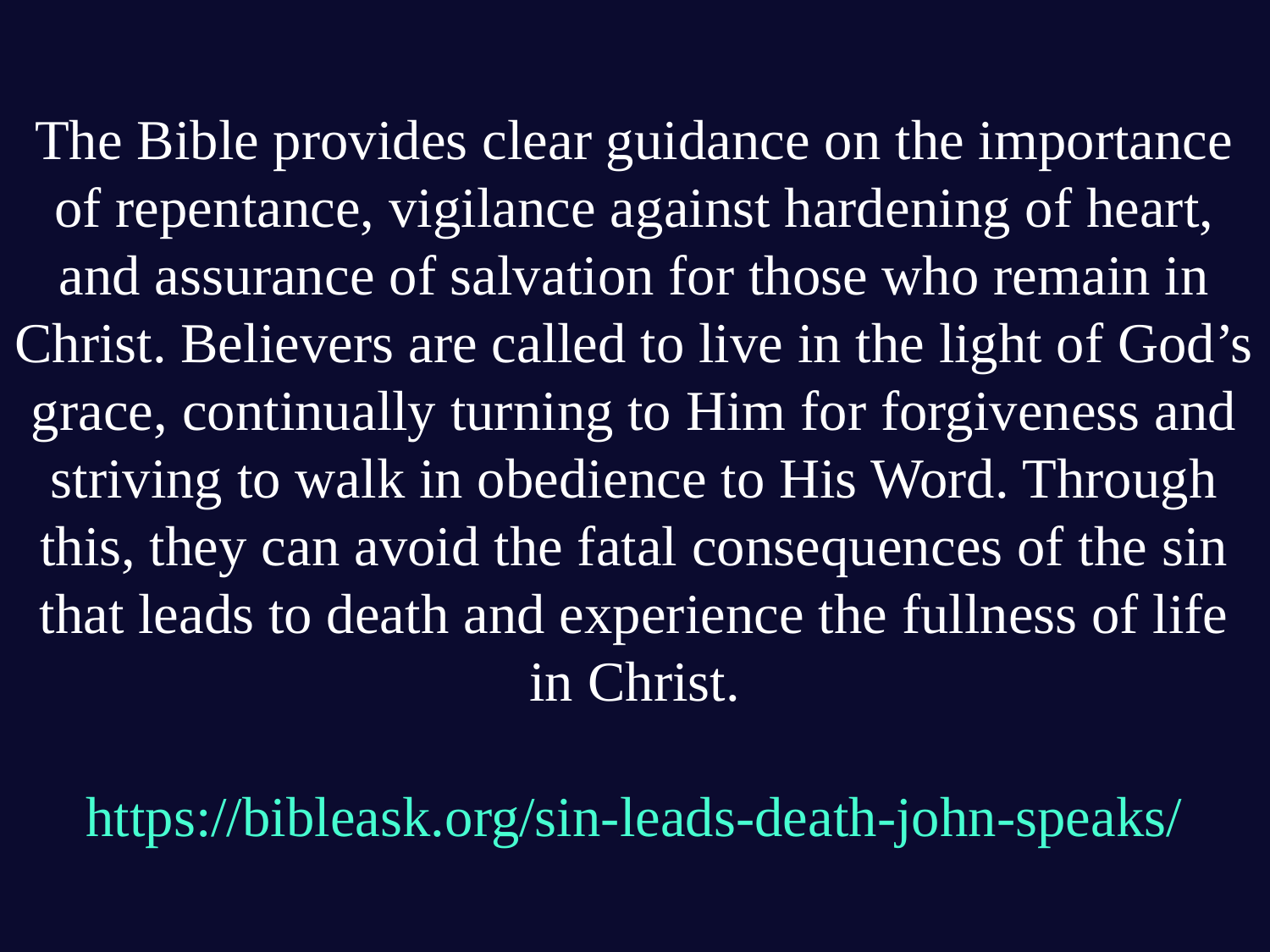

# The Bible provides clear guidance on the importance of repentance, vigilance against hardening of heart, and assurance of salvation for those who remain in Christ. Believers are called to live in the light of God’s grace, continually turning to Him for forgiveness and striving to walk in obedience to His Word. Through this, they can avoid the fatal consequences of the sin that leads to death and experience the fullness of life in Christ. https://bibleask.org/sin-leads-death-john-speaks/